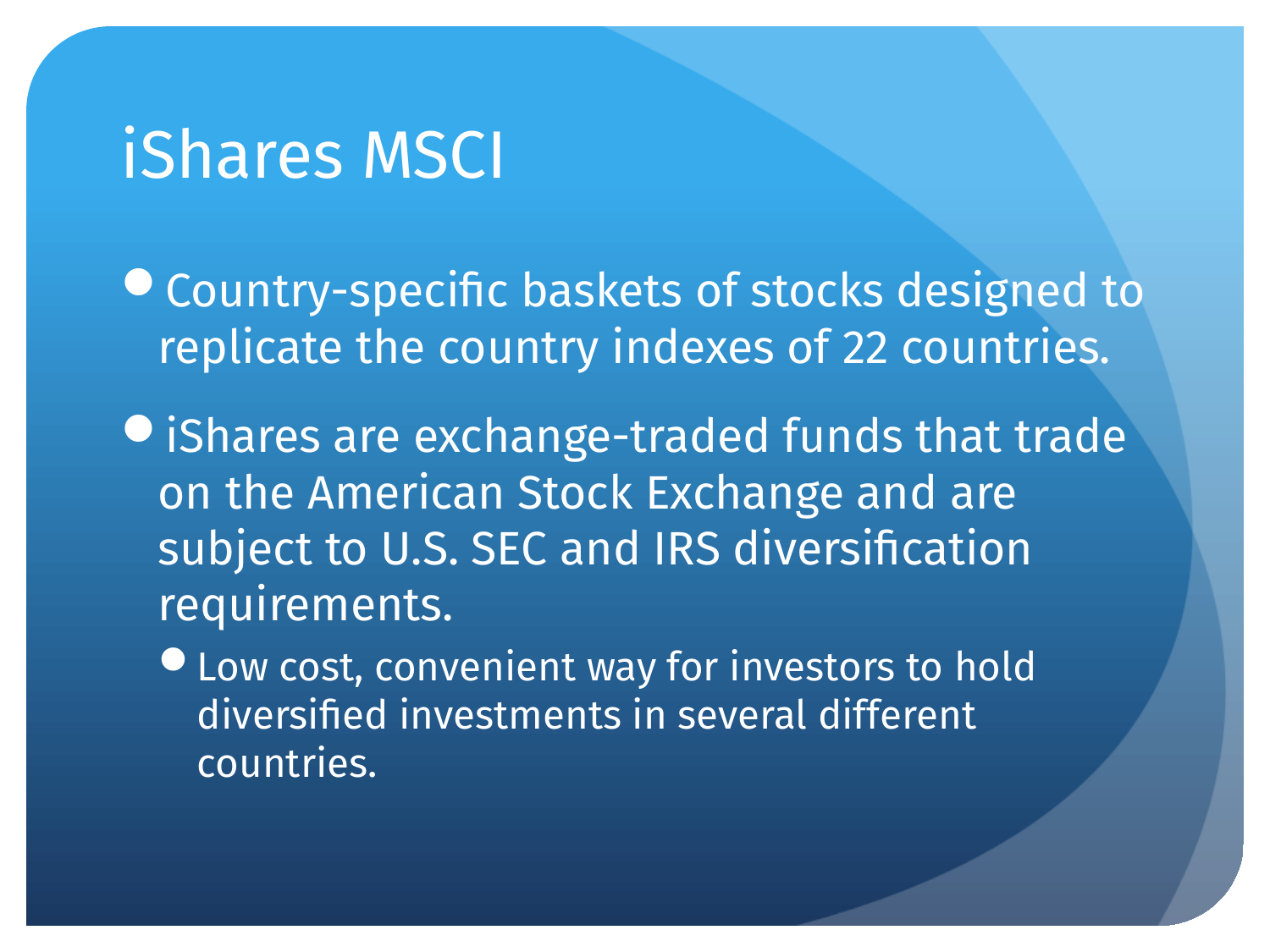

# iShares MSCI
Country-specific baskets of stocks designed to replicate the country indexes of 22 countries.
iShares are exchange-traded funds that trade on the American Stock Exchange and are subject to U.S. SEC and IRS diversification requirements.
Low cost, convenient way for investors to hold diversified investments in several different countries.